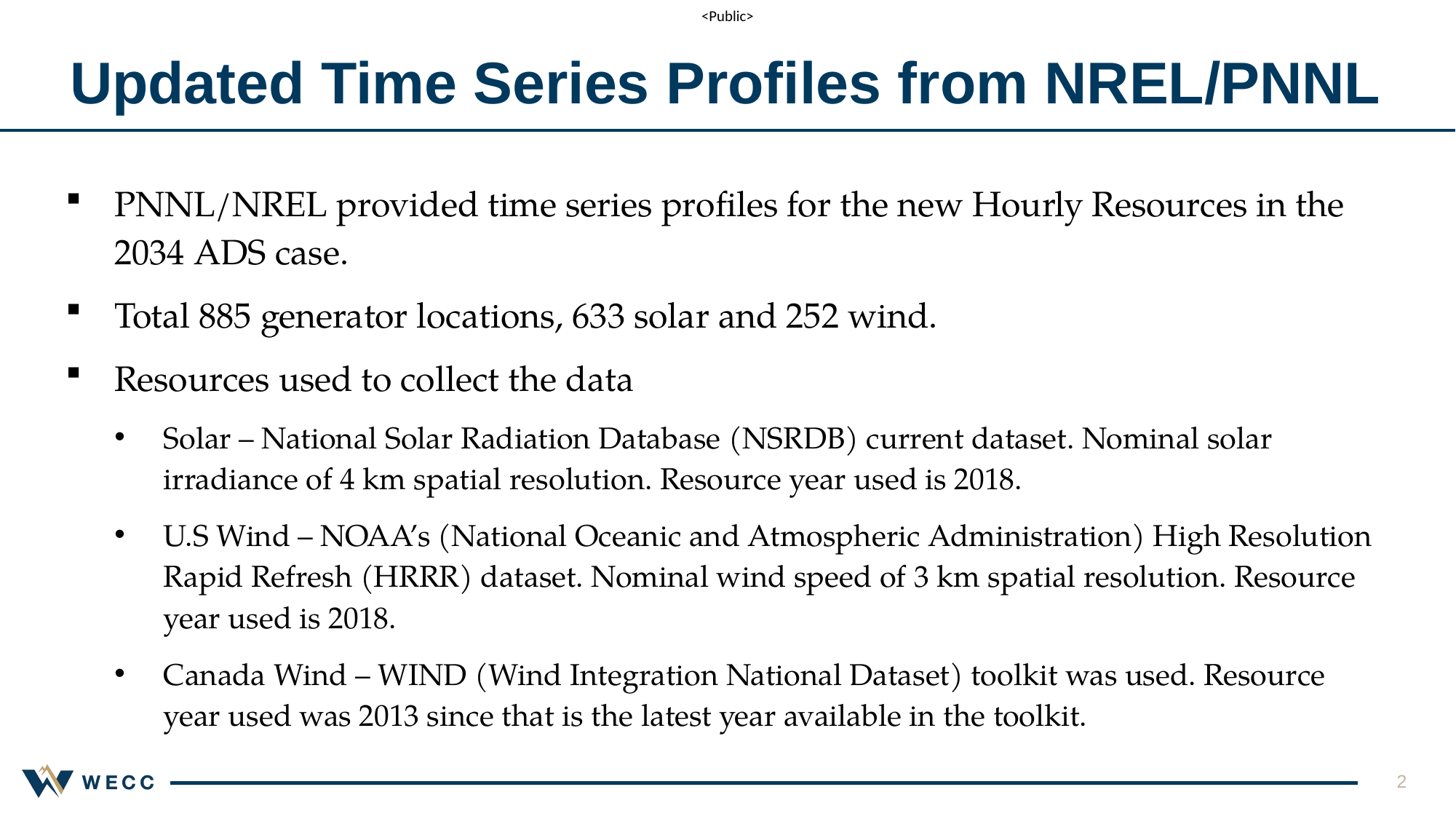

# Updated Time Series Profiles from NREL/PNNL
PNNL/NREL provided time series profiles for the new Hourly Resources in the 2034 ADS case.
Total 885 generator locations, 633 solar and 252 wind.
Resources used to collect the data
Solar – National Solar Radiation Database (NSRDB) current dataset. Nominal solar irradiance of 4 km spatial resolution. Resource year used is 2018.
U.S Wind – NOAA’s (National Oceanic and Atmospheric Administration) High Resolution Rapid Refresh (HRRR) dataset. Nominal wind speed of 3 km spatial resolution. Resource year used is 2018.
Canada Wind – WIND (Wind Integration National Dataset) toolkit was used. Resource year used was 2013 since that is the latest year available in the toolkit.

2